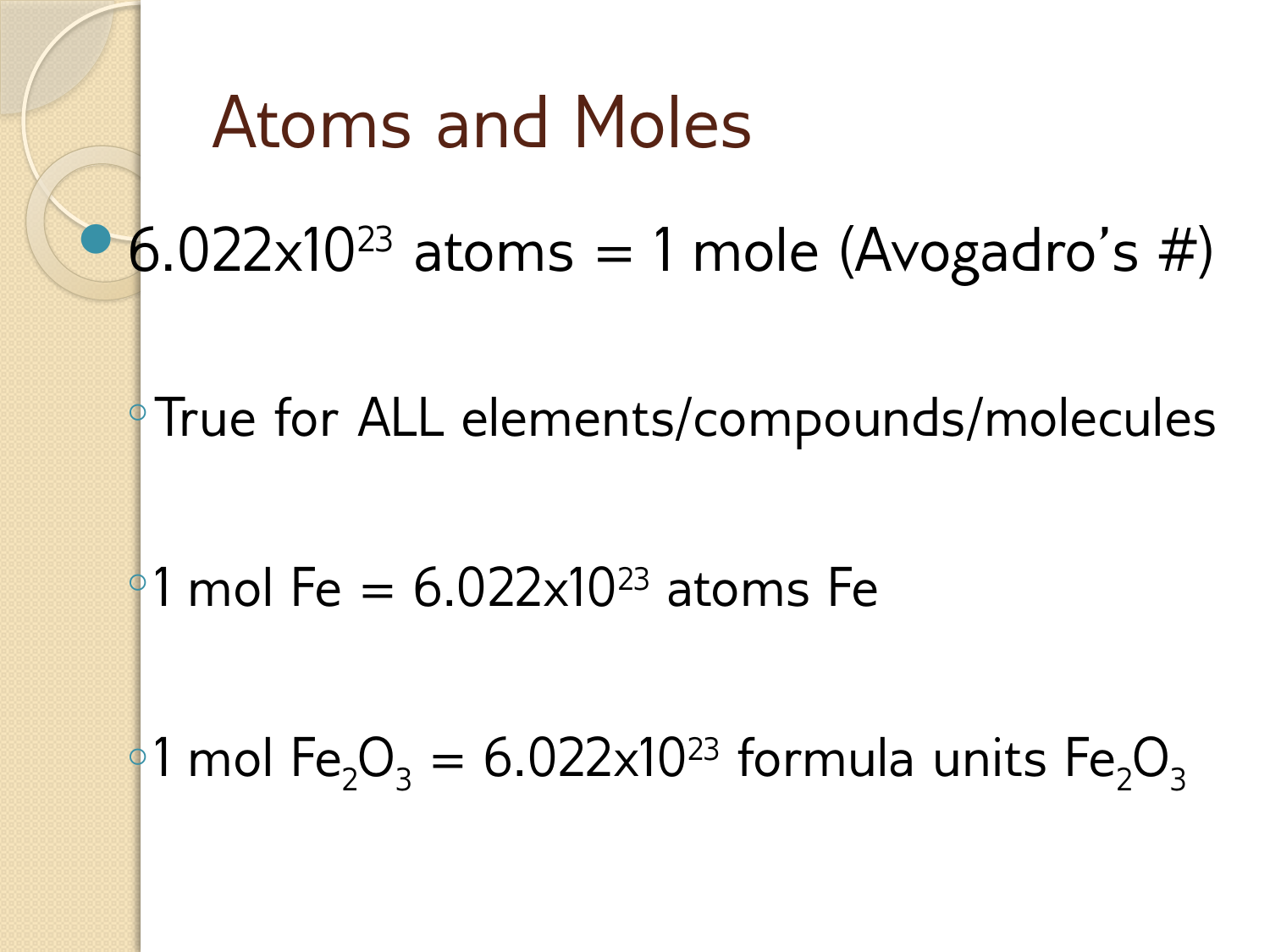

# Atoms and Moles
6.022x1023 atoms = 1 mole (Avogadro’s #)

True for ALL elements/compounds/molecules

1 mol Fe = 6.022x1023 atoms Fe

1 mol Fe2O3 = 6.022x1023 formula units Fe2O3